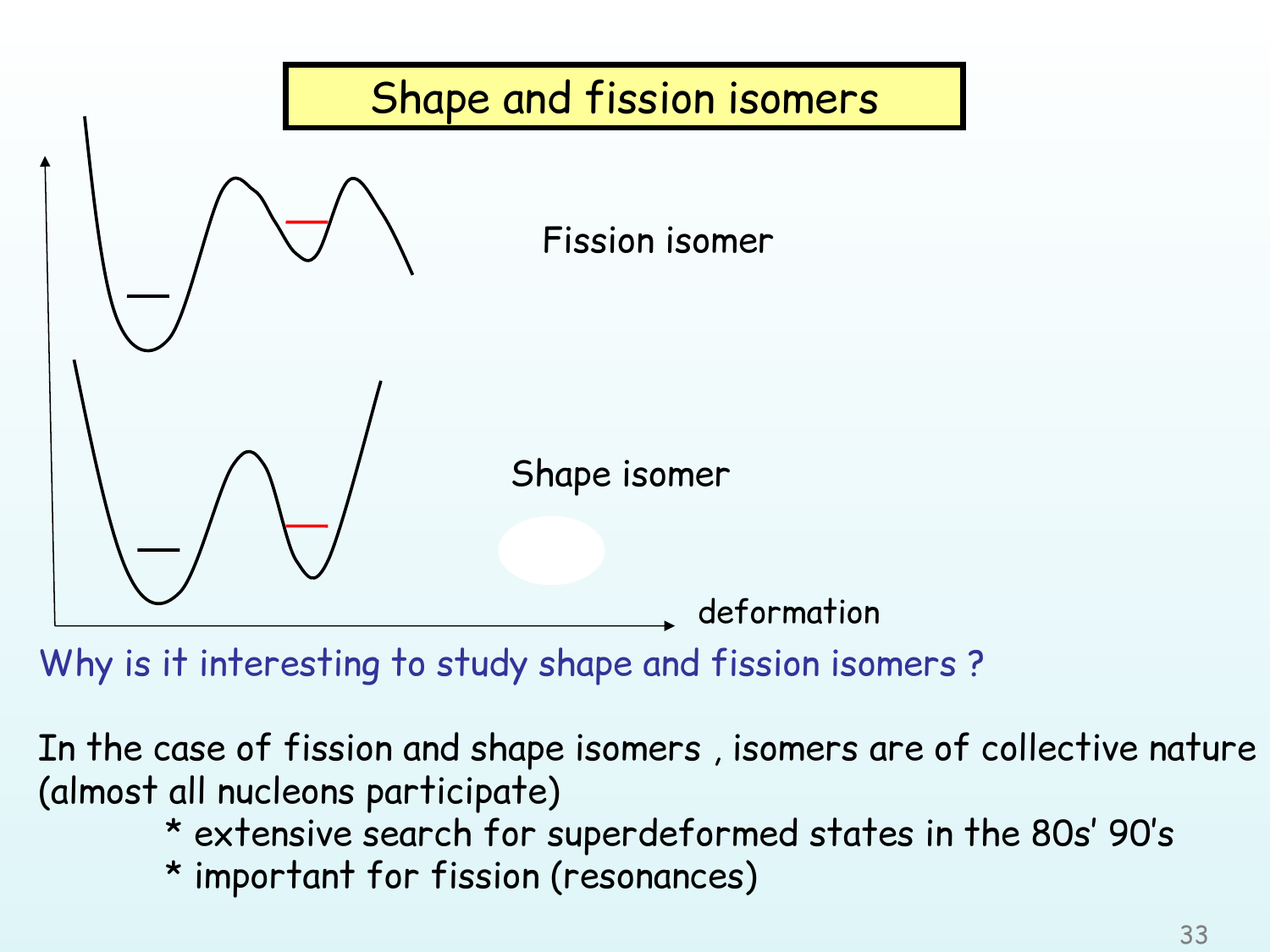

Shape and fission isomers

Fission isomer

Shape isomer

deformation

Why is it interesting to study shape and fission isomers ?

In the case of fission and shape isomers , isomers are of collective nature
(almost all nucleons participate)
	* extensive search for superdeformed states in the 80s’ 90’s
	* important for fission (resonances)
33